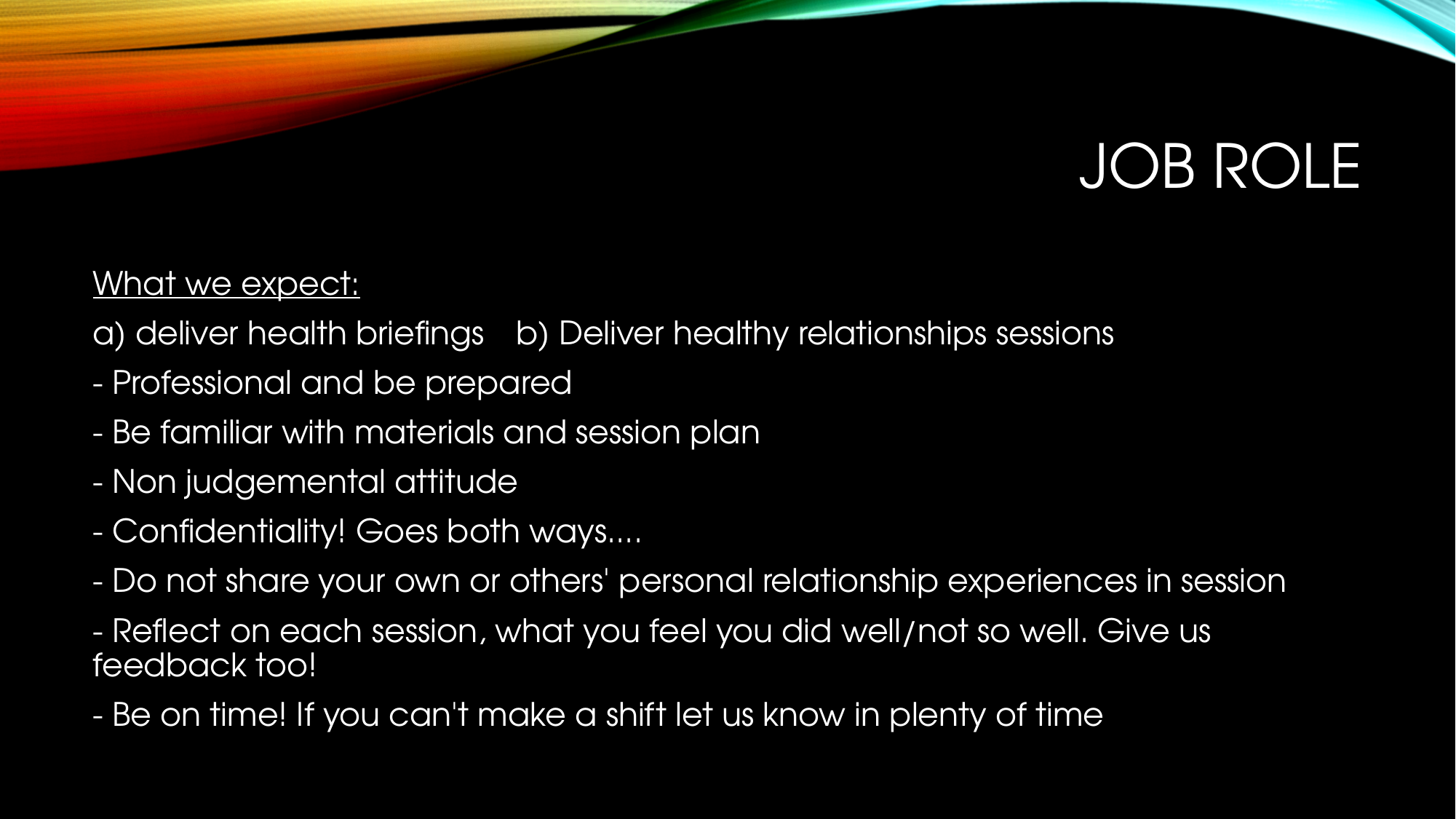

# job role
What we expect:
a) deliver health briefings 		b) Deliver healthy relationships sessions
- Professional and be prepared
- Be familiar with materials and session plan
- Non judgemental attitude
- Confidentiality! Goes both ways....
- Do not share your own or others' personal relationship experiences in session
- Reflect on each session, what you feel you did well/not so well. Give us feedback too!
- Be on time! If you can't make a shift let us know in plenty of time